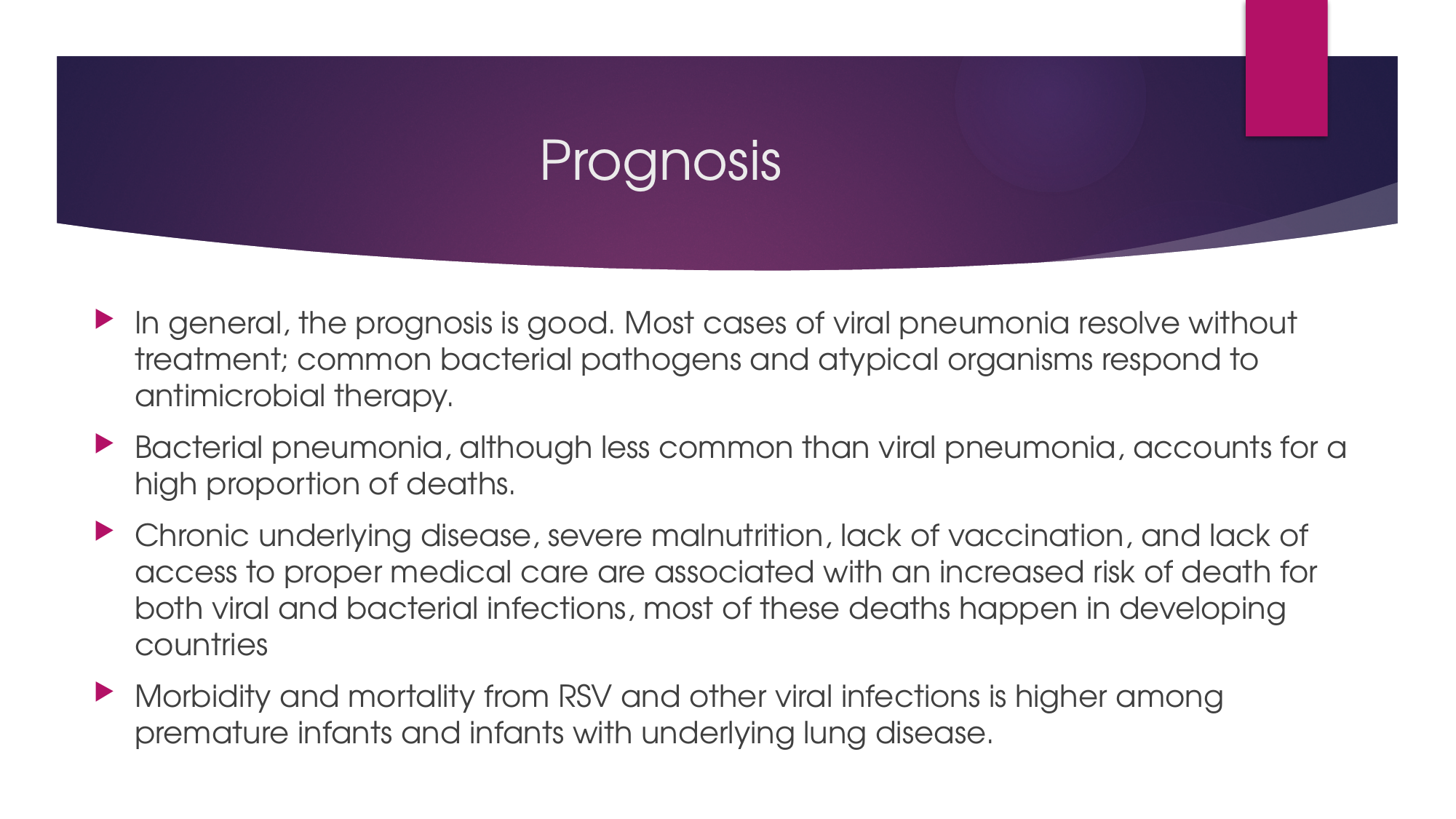

# Prognosis
In general, the prognosis is good. Most cases of viral pneumonia resolve without treatment; common bacterial pathogens and atypical organisms respond to antimicrobial therapy.
Bacterial pneumonia, although less common than viral pneumonia, accounts for a high proportion of deaths.
Chronic underlying disease, severe malnutrition, lack of vaccination, and lack of access to proper medical care are associated with an increased risk of death for both viral and bacterial infections, most of these deaths happen in developing countries
Morbidity and mortality from RSV and other viral infections is higher among premature infants and infants with underlying lung disease.